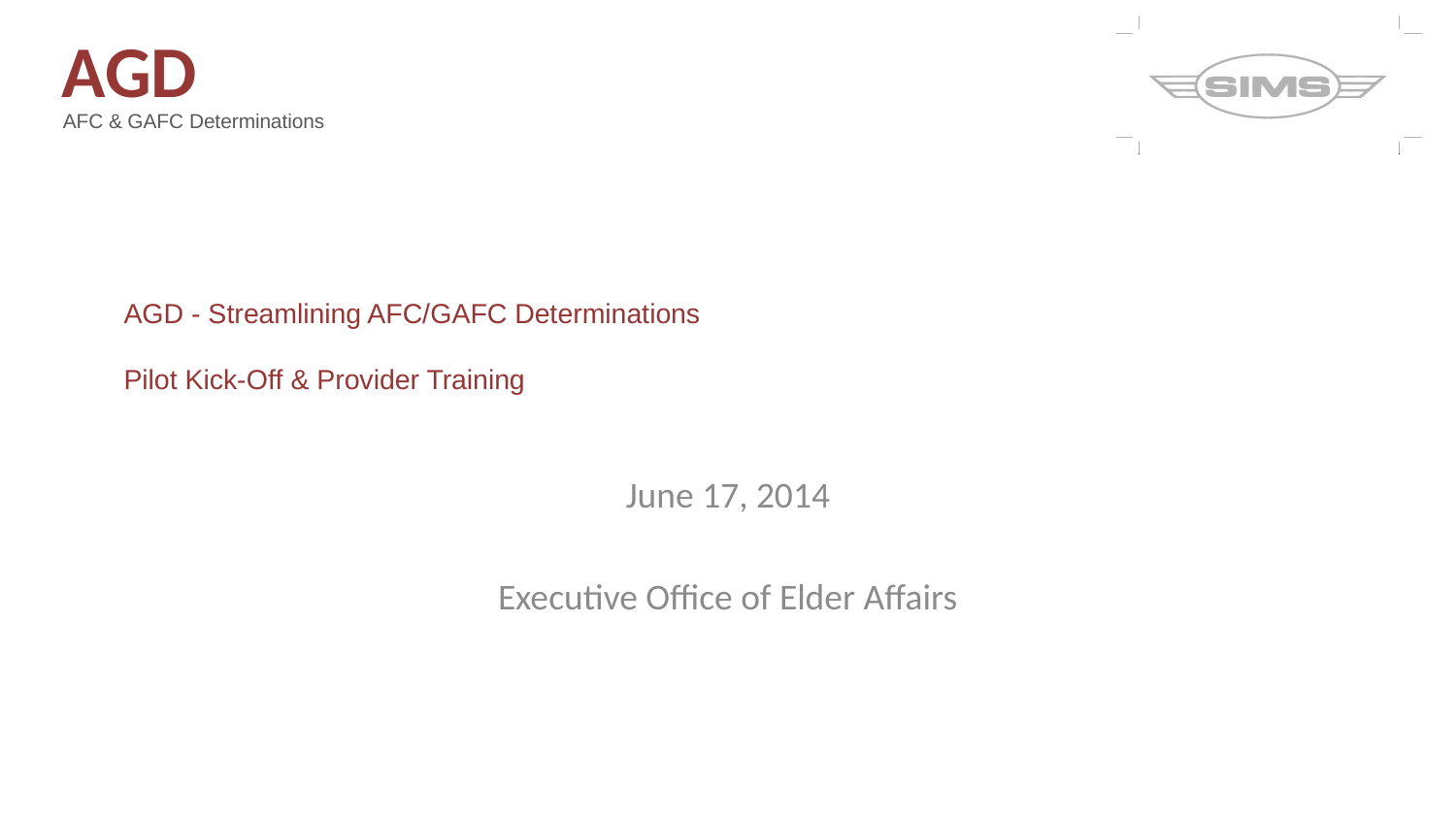

# AGD - Streamlining AFC/GAFC Determinations Pilot Kick-Off & Provider Training
June 17, 2014

Executive Office of Elder Affairs